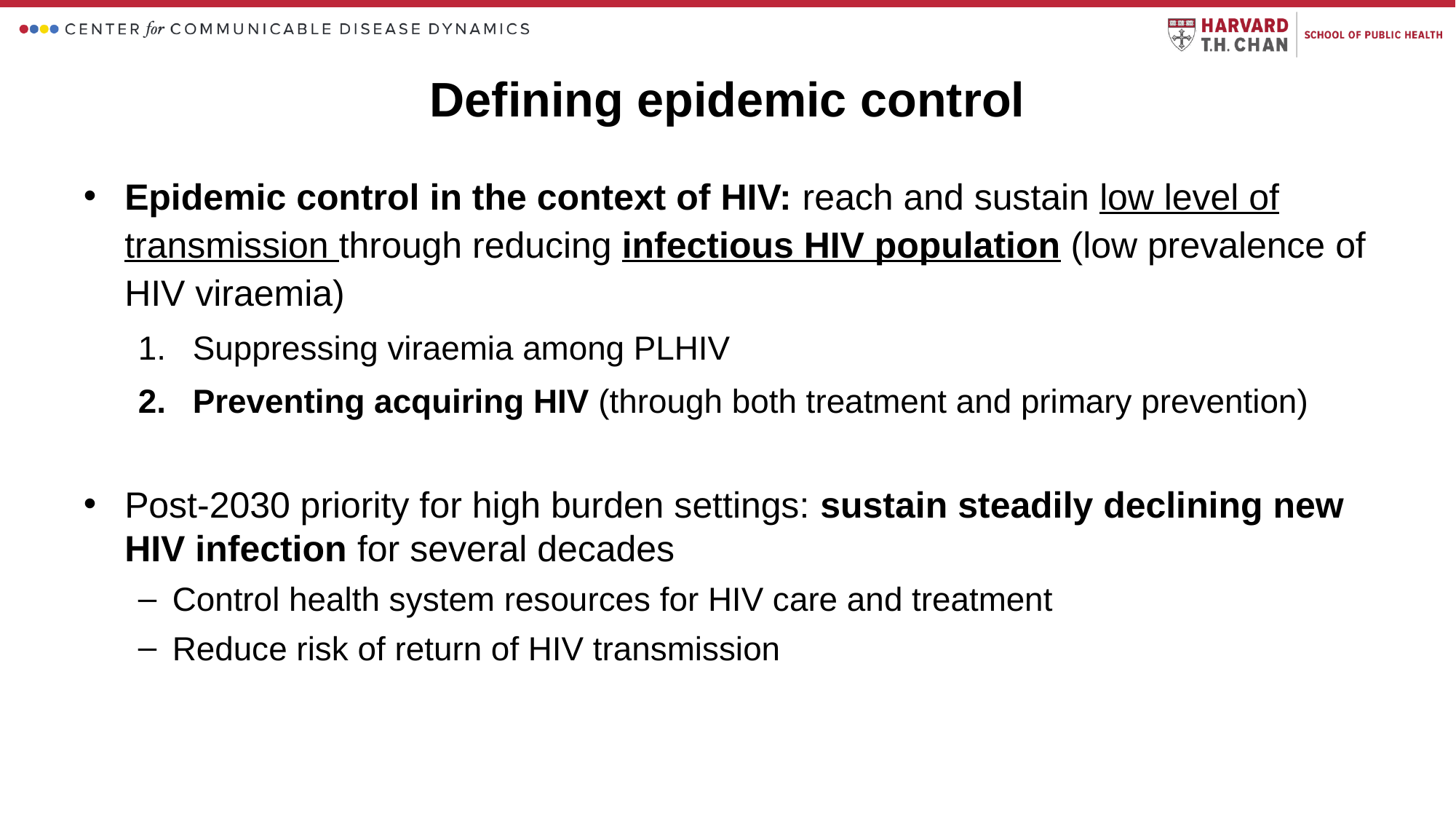

# Defining epidemic control
Epidemic control in the context of HIV: reach and sustain low level of transmission through reducing infectious HIV population (low prevalence of HIV viraemia)
Suppressing viraemia among PLHIV
Preventing acquiring HIV (through both treatment and primary prevention)

Post-2030 priority for high burden settings: sustain steadily declining new HIV infection for several decades
Control health system resources for HIV care and treatment
Reduce risk of return of HIV transmission